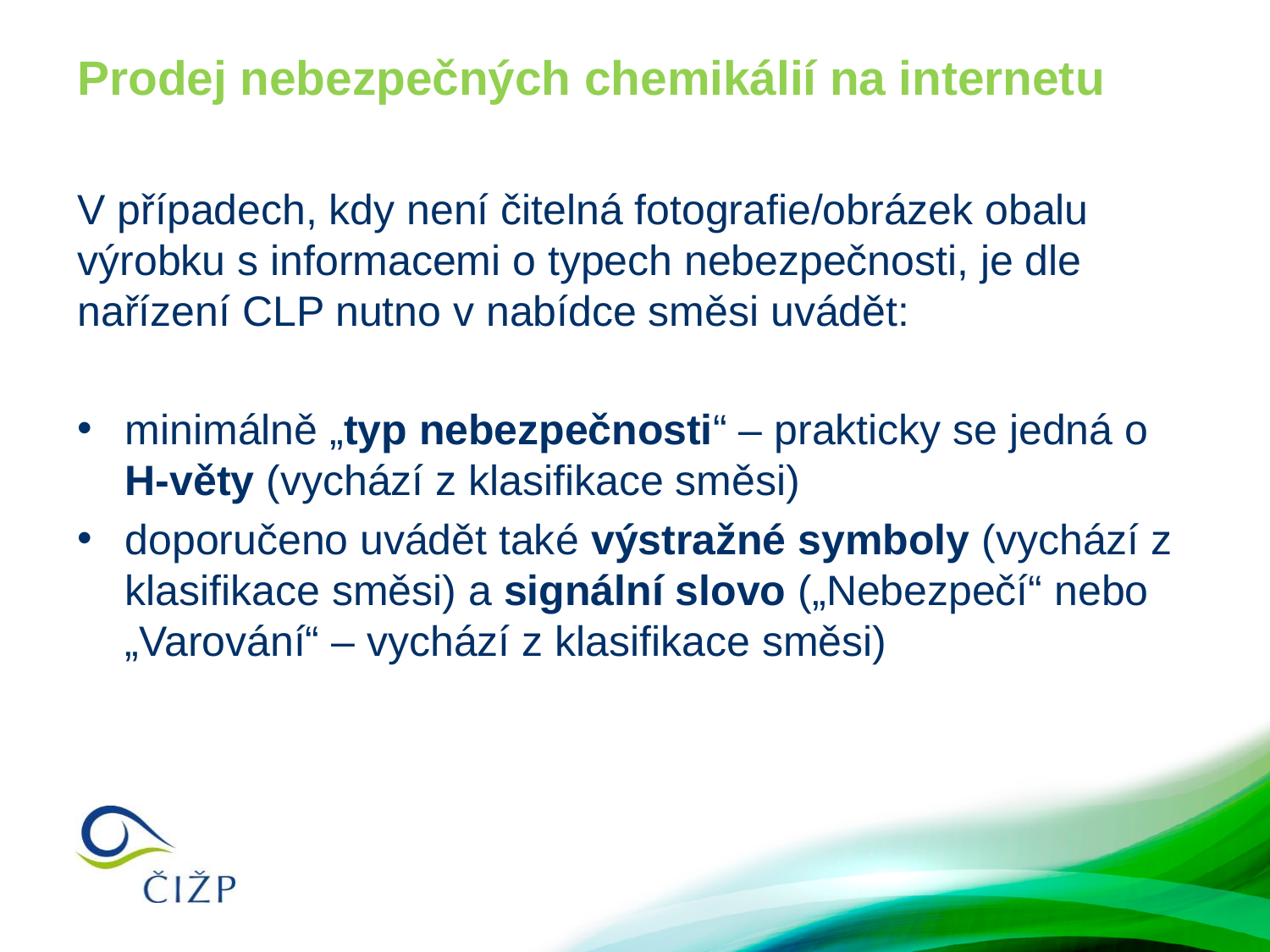

# Prodej nebezpečných chemikálií na internetu
V případech, kdy není čitelná fotografie/obrázek obalu výrobku s informacemi o typech nebezpečnosti, je dle nařízení CLP nutno v nabídce směsi uvádět:

minimálně „typ nebezpečnosti“ – prakticky se jedná o H-věty (vychází z klasifikace směsi)
doporučeno uvádět také výstražné symboly (vychází z klasifikace směsi) a signální slovo („Nebezpečí“ nebo „Varování“ – vychází z klasifikace směsi)